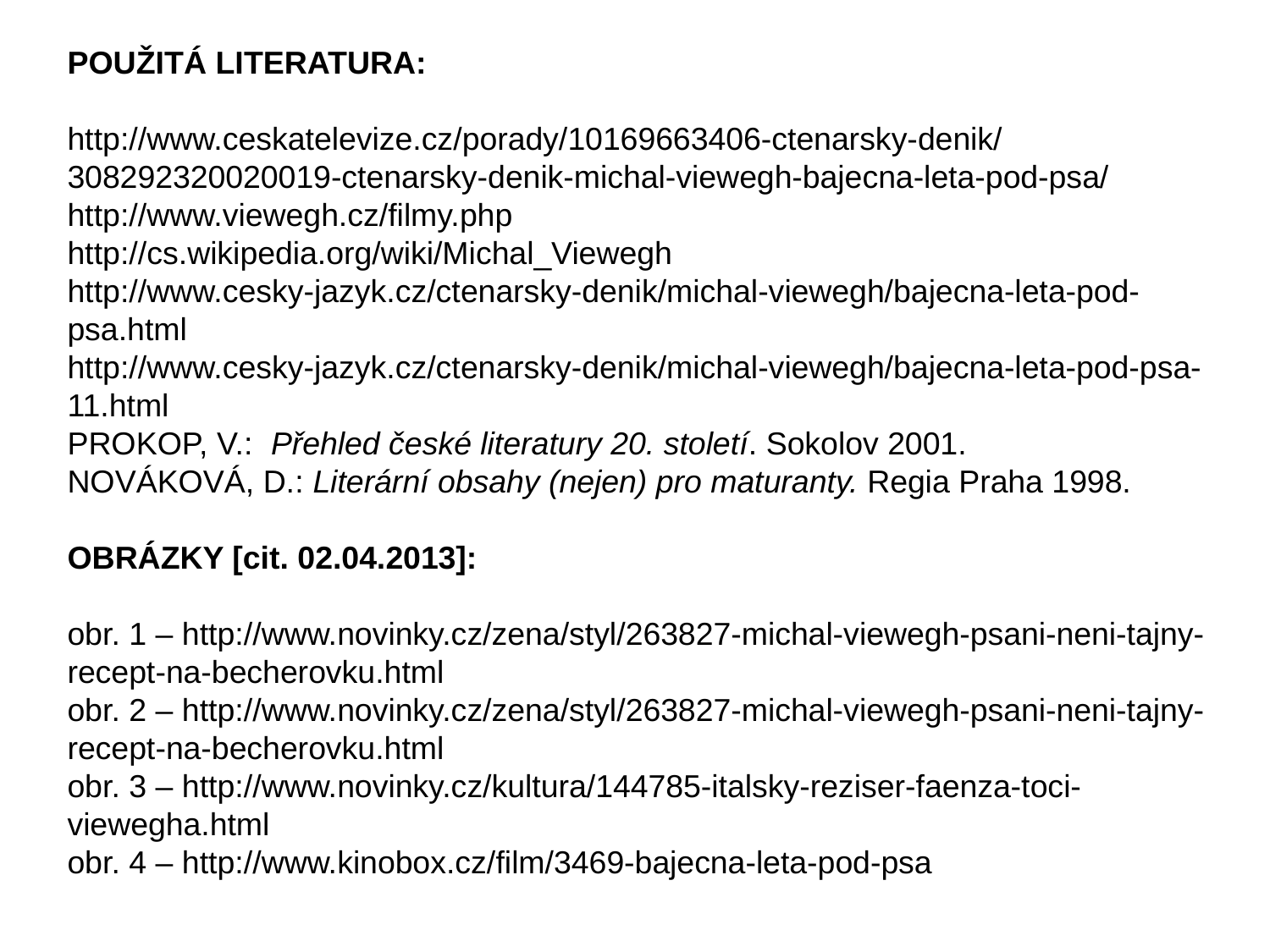

POUŽITÁ LITERATURA:

http://www.ceskatelevize.cz/porady/10169663406-ctenarsky-denik/308292320020019-ctenarsky-denik-michal-viewegh-bajecna-leta-pod-psa/
http://www.viewegh.cz/filmy.php
http://cs.wikipedia.org/wiki/Michal_Viewegh
http://www.cesky-jazyk.cz/ctenarsky-denik/michal-viewegh/bajecna-leta-pod-psa.html
http://www.cesky-jazyk.cz/ctenarsky-denik/michal-viewegh/bajecna-leta-pod-psa-11.html
PROKOP, V.:  Přehled české literatury 20. století. Sokolov 2001.
NOVÁKOVÁ, D.: Literární obsahy (nejen) pro maturanty. Regia Praha 1998.

OBRÁZKY [cit. 02.04.2013]:

obr. 1 – http://www.novinky.cz/zena/styl/263827-michal-viewegh-psani-neni-tajny-recept-na-becherovku.html
obr. 2 – http://www.novinky.cz/zena/styl/263827-michal-viewegh-psani-neni-tajny-recept-na-becherovku.html
obr. 3 – http://www.novinky.cz/kultura/144785-italsky-reziser-faenza-toci-viewegha.html
obr. 4 – http://www.kinobox.cz/film/3469-bajecna-leta-pod-psa